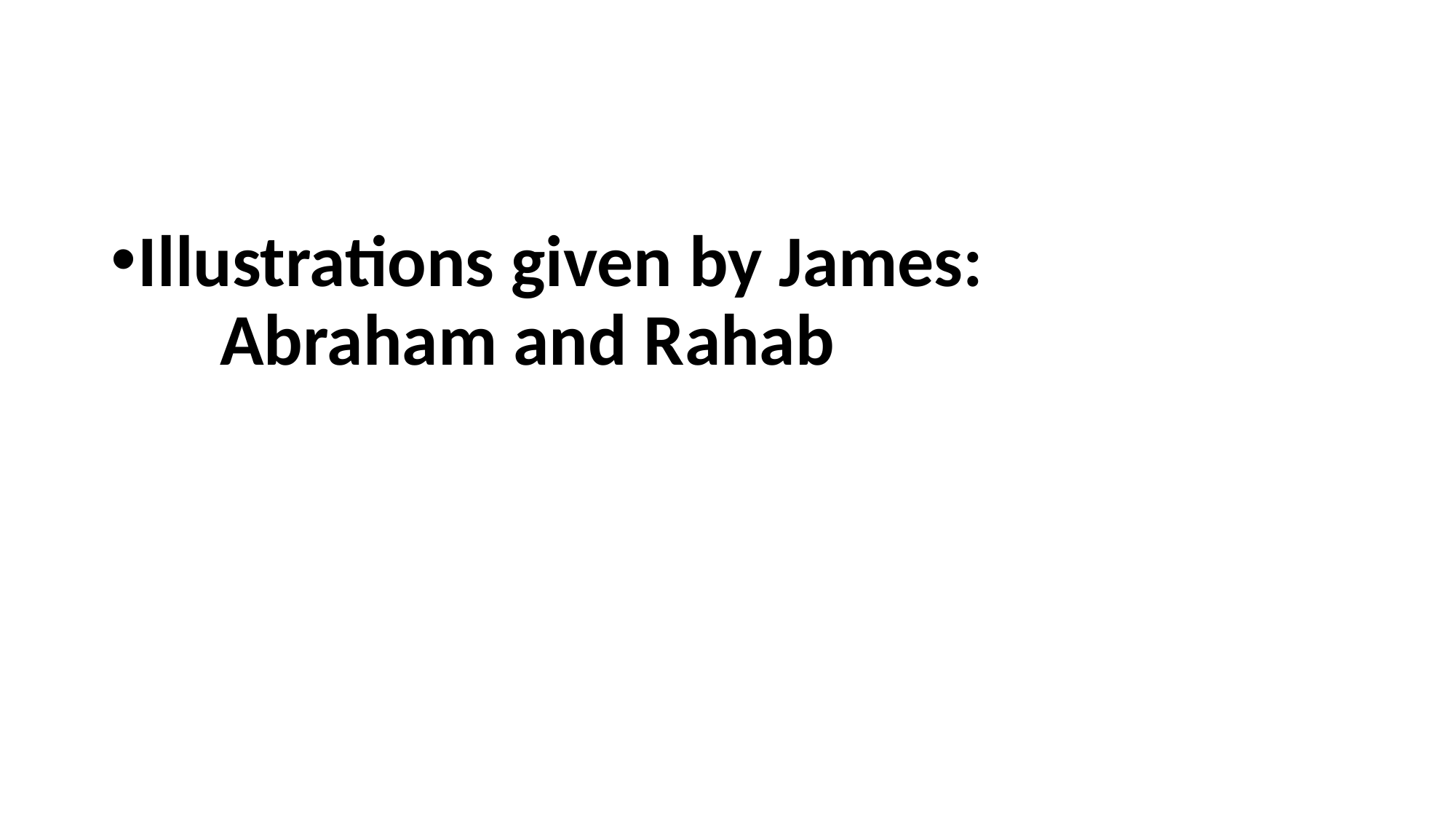

#
Illustrations given by James:
     Abraham and Rahab